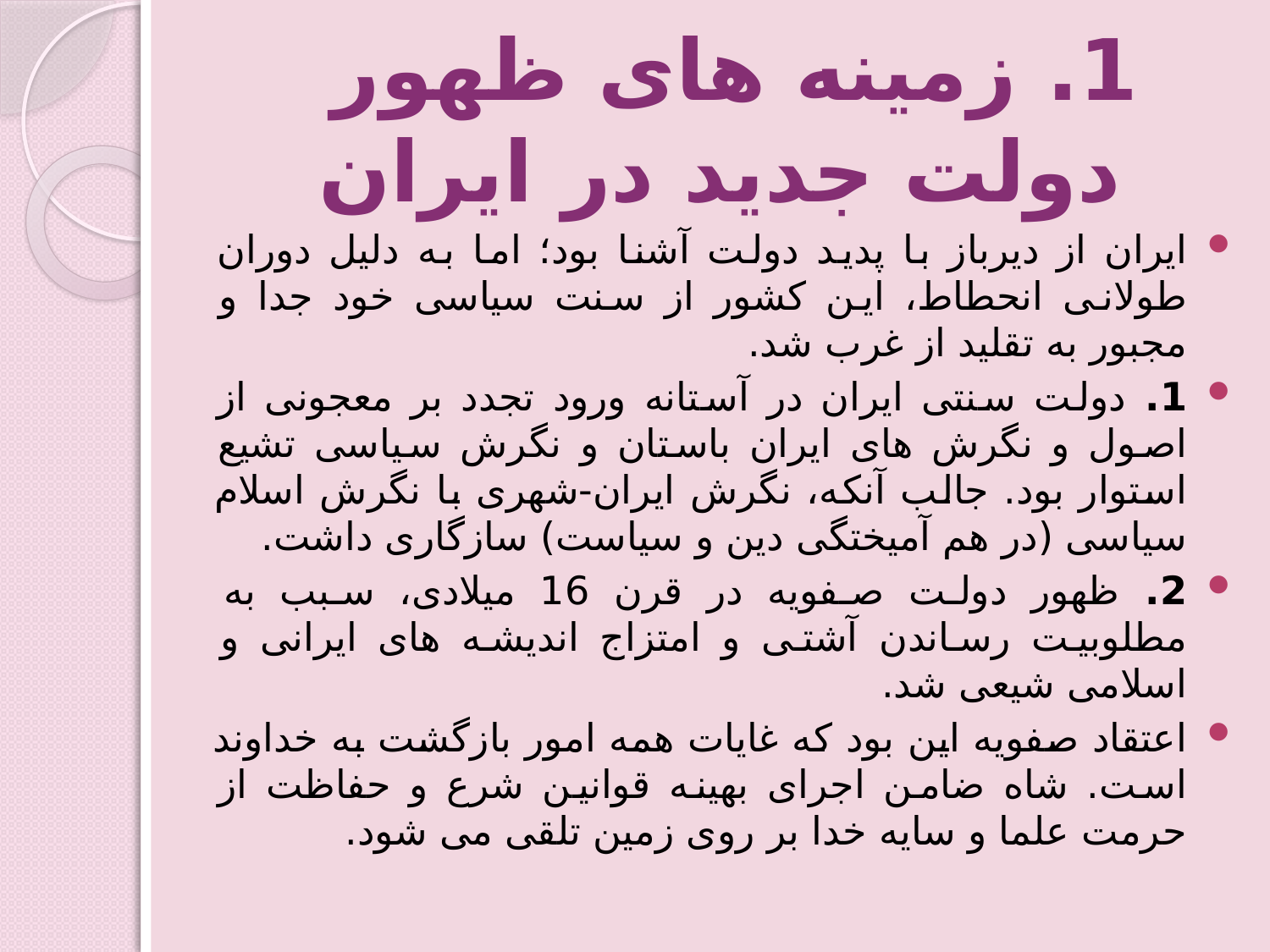

# 1. زمینه های ظهور دولت جدید در ایران
ایران از دیرباز با پدید دولت آشنا بود؛ اما به دلیل دوران طولانی انحطاط، این کشور از سنت سیاسی خود جدا و مجبور به تقلید از غرب شد.
1. دولت سنتی ایران در آستانه ورود تجدد بر معجونی از اصول و نگرش های ایران باستان و نگرش سیاسی تشیع استوار بود. جالب آنکه، نگرش ایران-شهری با نگرش اسلام سیاسی (در هم آمیختگی دین و سیاست) سازگاری داشت.
2. ظهور دولت صفویه در قرن 16 میلادی، سبب به مطلوبیت رساندن آشتی و امتزاج اندیشه های ایرانی و اسلامی شیعی شد.
اعتقاد صفویه این بود که غایات همه امور بازگشت به خداوند است. شاه ضامن اجرای بهینه قوانین شرع و حفاظت از حرمت علما و سایه خدا بر روی زمین تلقی می شود.